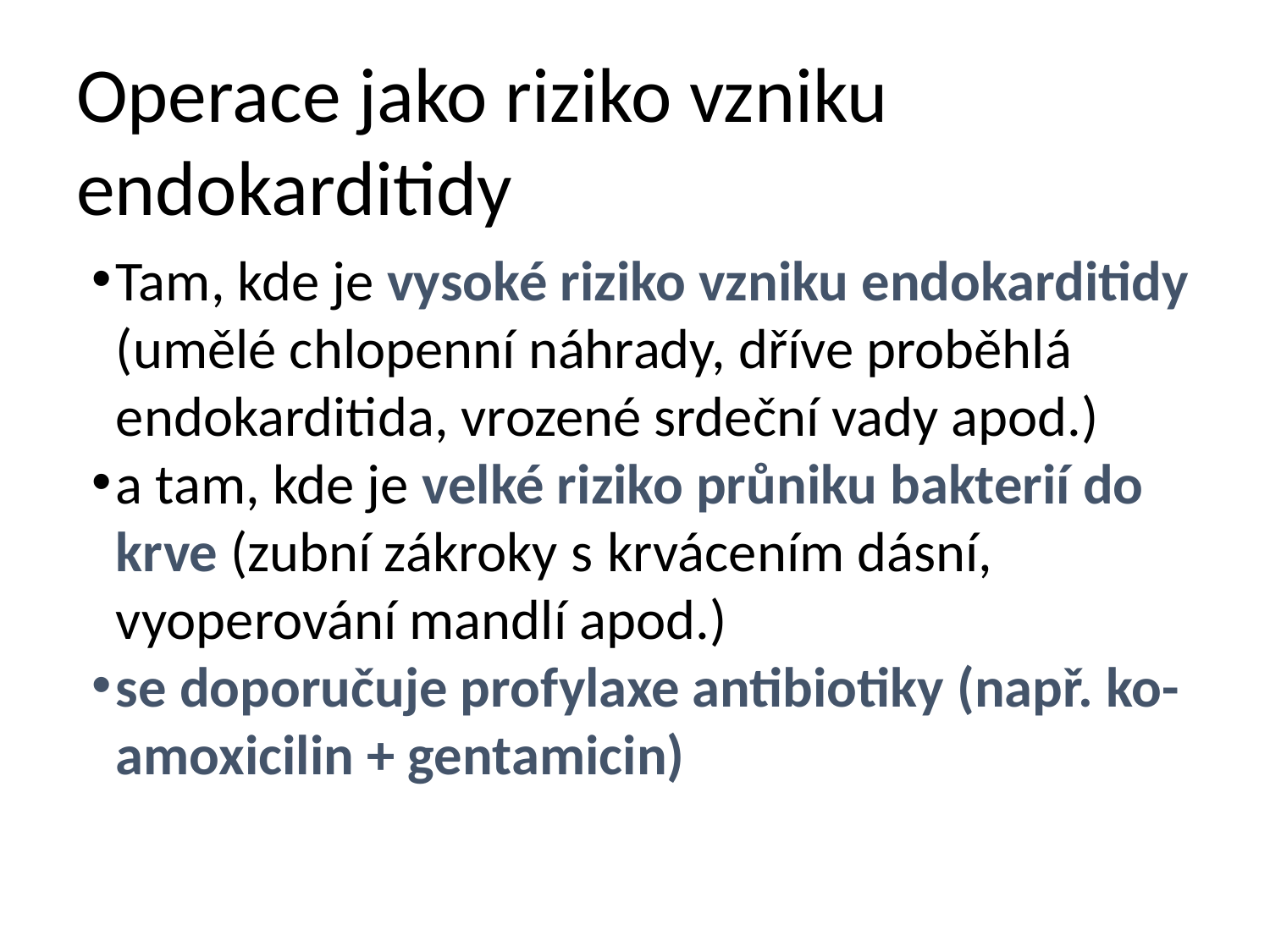

# Operace jako riziko vzniku endokarditidy
Tam, kde je vysoké riziko vzniku endokarditidy (umělé chlopenní náhrady, dříve proběhlá endokarditida, vrozené srdeční vady apod.)
a tam, kde je velké riziko průniku bakterií do krve (zubní zákroky s.krvácením dásní, vyoperování mandlí apod.)
se doporučuje profylaxe antibiotiky (např. ko-amoxicilin + gentamicin)